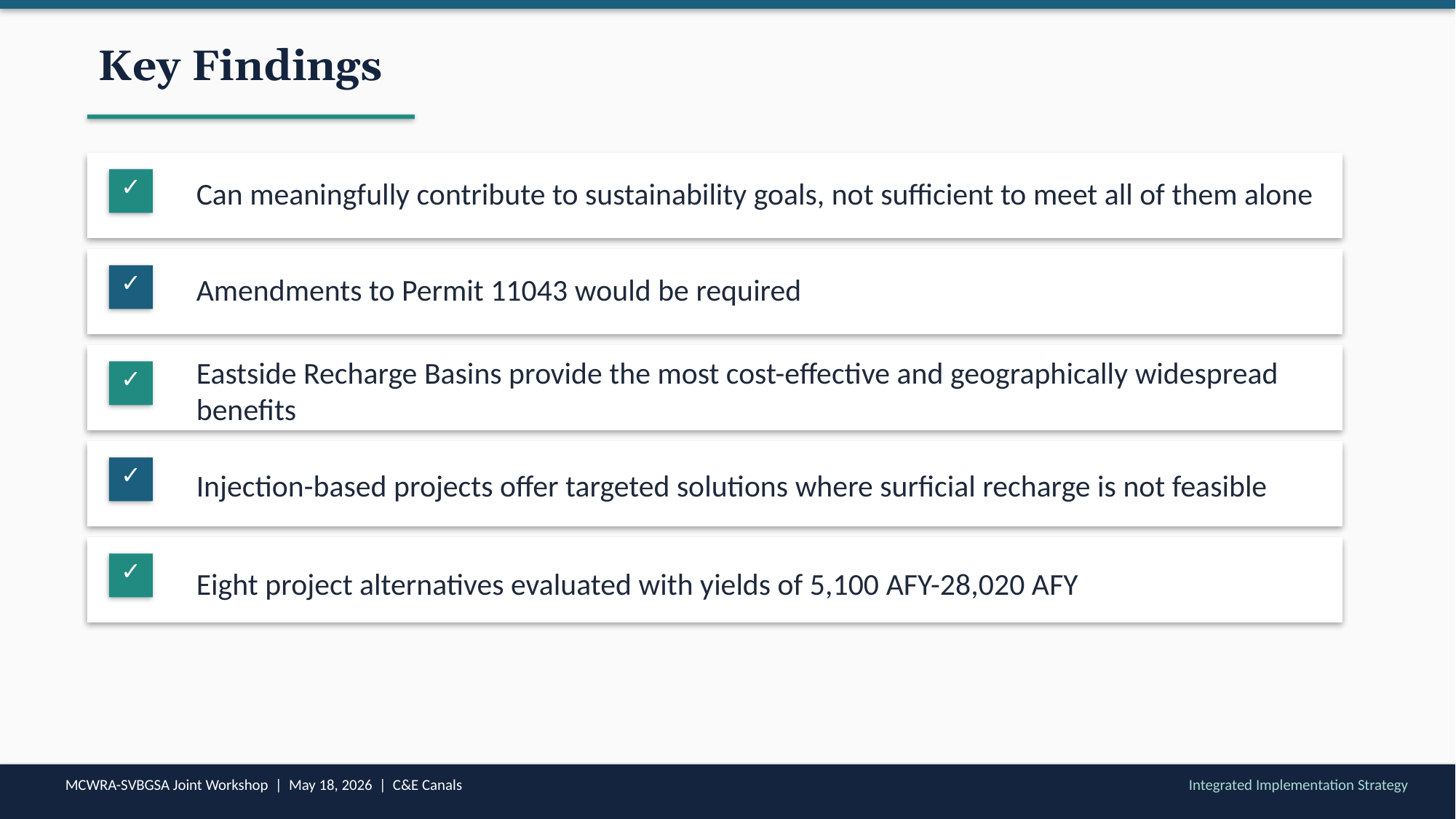

Key Findings

✓

Can meaningfully contribute to sustainability goals, not sufficient to meet all of them alone

✓

Amendments to Permit 11043 would be required

Eastside Recharge Basins provide the most cost-effective and geographically widespread benefits
✓

✓

Injection-based projects offer targeted solutions where surficial recharge is not feasible

✓

Eight project alternatives evaluated with yields of 5,100 AFY-28,020 AFY

MCWRA-SVBGSA Joint Workshop  |  May 18, 2026  |  C&E Canals
Integrated Implementation Strategy